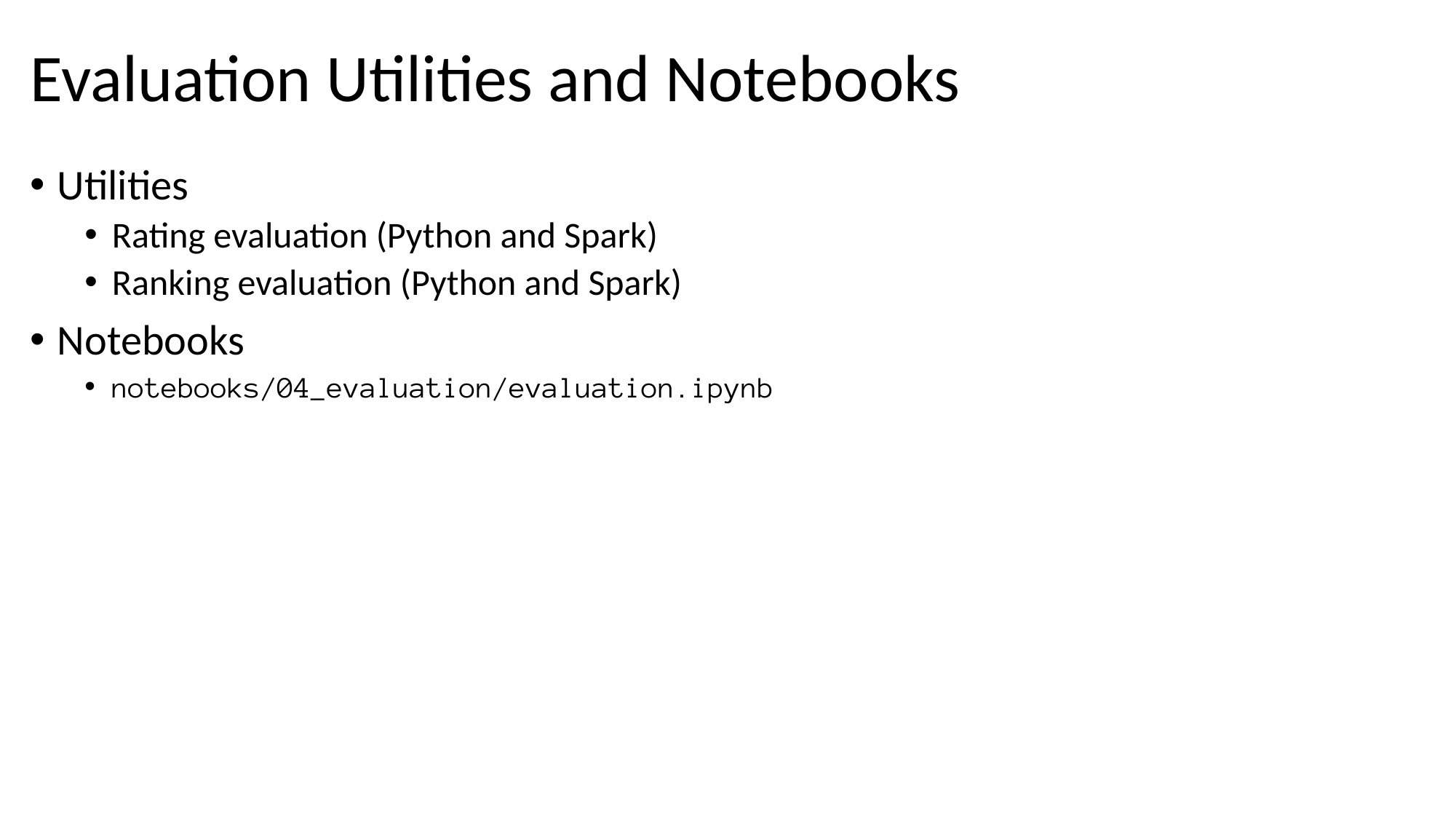

# Evaluation Utilities and Notebooks
Utilities
Rating evaluation (Python and Spark)
Ranking evaluation (Python and Spark)
Notebooks
notebooks/04_evaluation/evaluation.ipynb